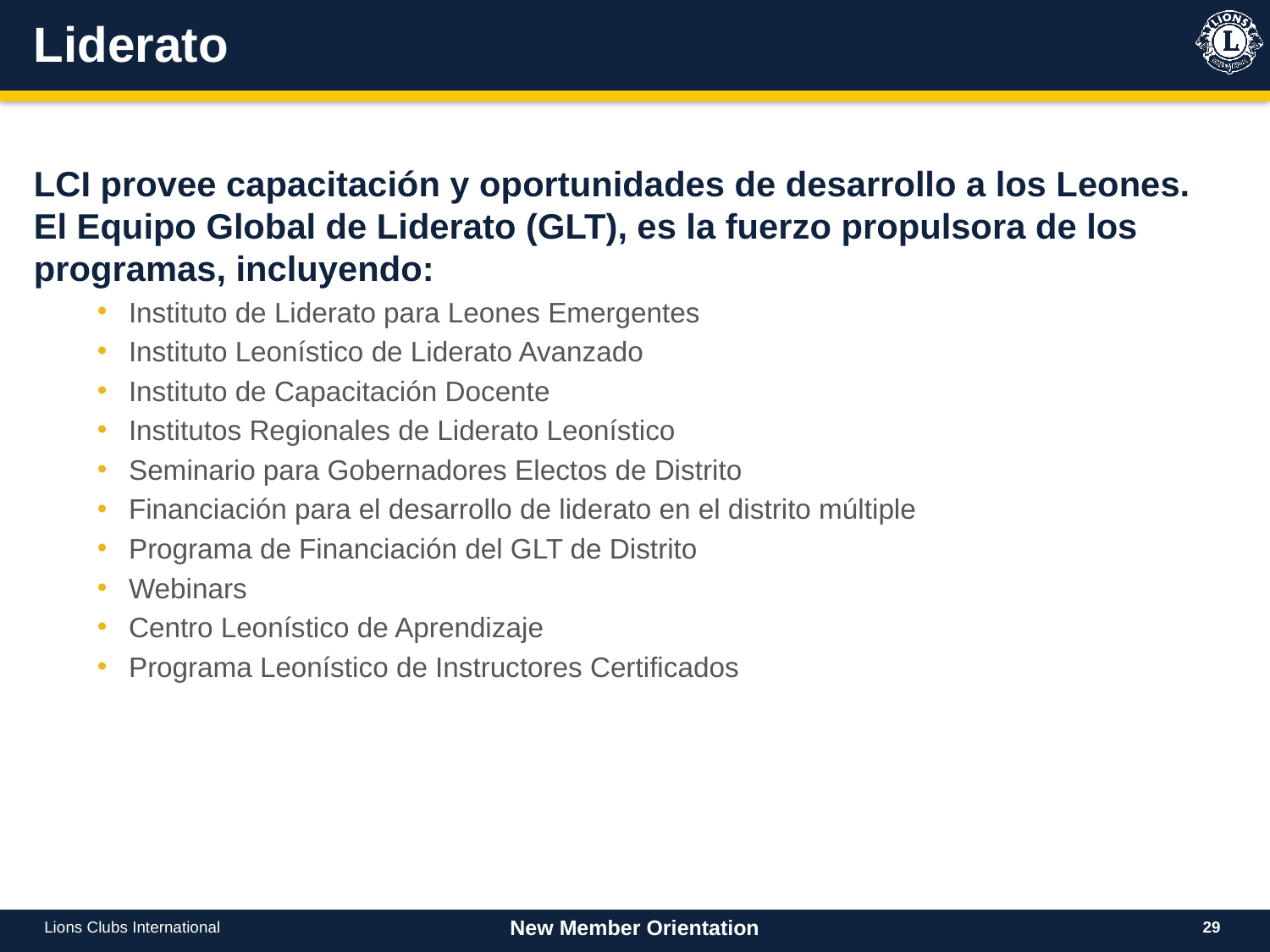

# Liderato
LCI provee capacitación y oportunidades de desarrollo a los Leones. El Equipo Global de Liderato (GLT), es la fuerzo propulsora de los programas, incluyendo:
Instituto de Liderato para Leones Emergentes
Instituto Leonístico de Liderato Avanzado
Instituto de Capacitación Docente
Institutos Regionales de Liderato Leonístico
Seminario para Gobernadores Electos de Distrito
Financiación para el desarrollo de liderato en el distrito múltiple
Programa de Financiación del GLT de Distrito
Webinars
Centro Leonístico de Aprendizaje
Programa Leonístico de Instructores Certificados